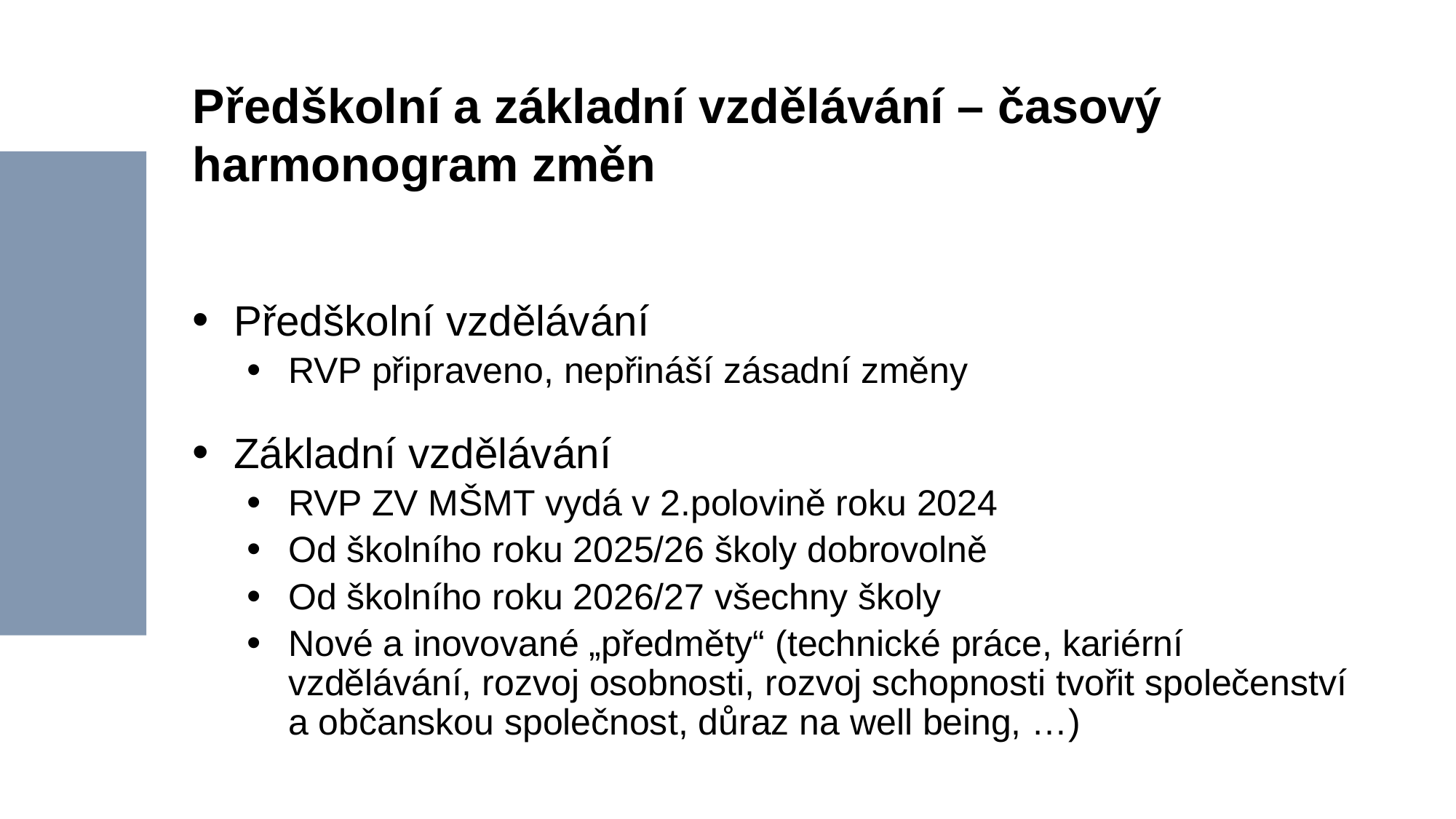

# Předškolní a základní vzdělávání – časový harmonogram změn
Předškolní vzdělávání
RVP připraveno, nepřináší zásadní změny
Základní vzdělávání
RVP ZV MŠMT vydá v 2.polovině roku 2024
Od školního roku 2025/26 školy dobrovolně
Od školního roku 2026/27 všechny školy
Nové a inovované „předměty“ (technické práce, kariérní vzdělávání, rozvoj osobnosti, rozvoj schopnosti tvořit společenství a občanskou společnost, důraz na well being, …)